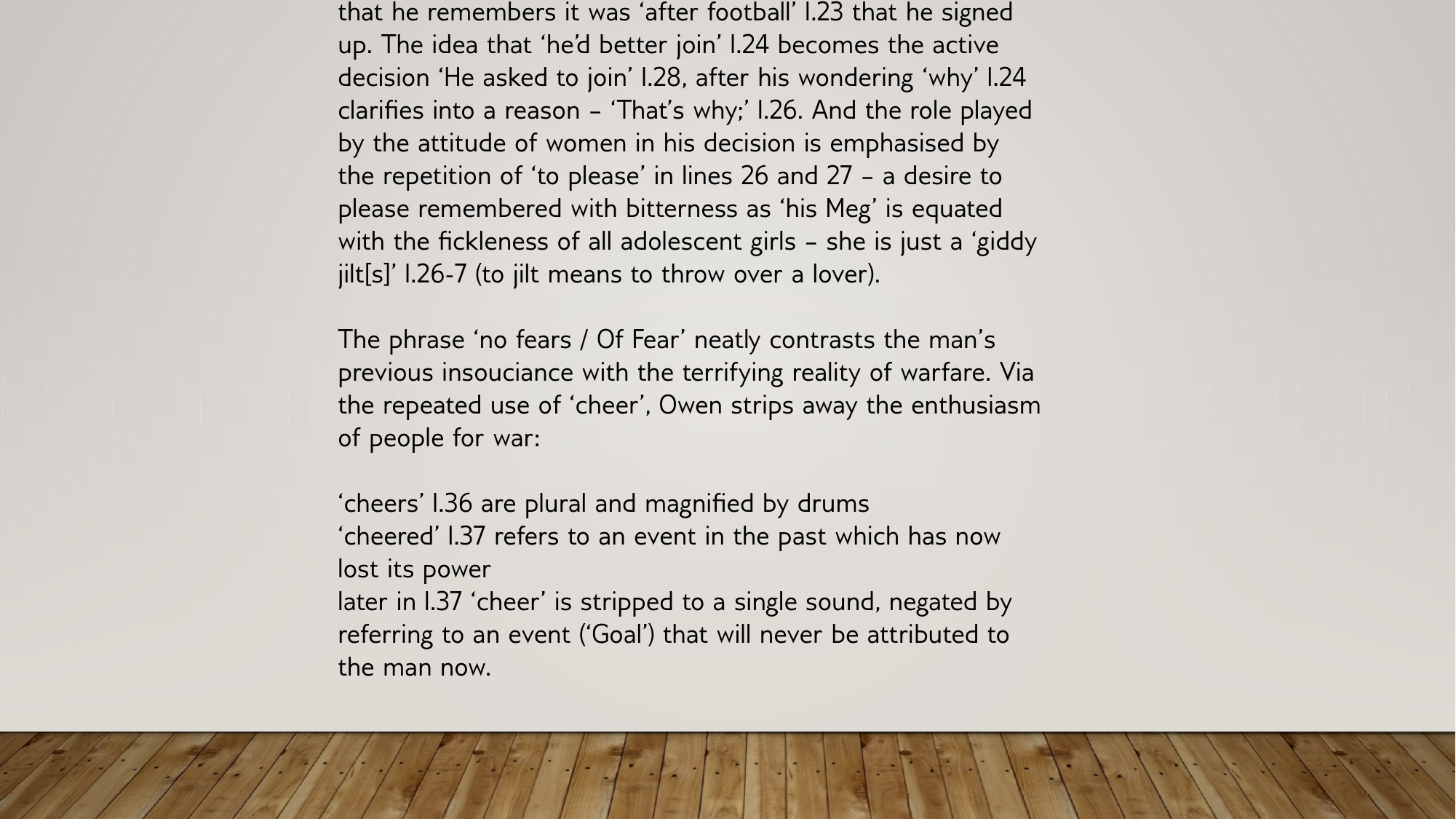

Repetition

Owen’s use of repletion is particularly effective in the fourth stanza, as the ex-soldier stumbles through his recollections of why he ended up fighting on the Western Front. Recalling his footballing prowess, - ‘After the matches’ l.22 – it is ironic that he remembers it was ‘after football’ l.23 that he signed up. The idea that ‘he’d better join’ l.24 becomes the active decision ‘He asked to join’ l.28, after his wondering ‘why’ l.24 clarifies into a reason – ‘That’s why;’ l.26. And the role played by the attitude of women in his decision is emphasised by the repetition of ‘to please’ in lines 26 and 27 – a desire to please remembered with bitterness as ‘his Meg’ is equated with the fickleness of all adolescent girls – she is just a ‘giddy jilt[s]’ l.26-7 (to jilt means to throw over a lover).

The phrase ‘no fears / Of Fear’ neatly contrasts the man’s previous insouciance with the terrifying reality of warfare. Via the repeated use of ‘cheer’, Owen strips away the enthusiasm of people for war:

‘cheers’ l.36 are plural and magnified by drums
‘cheered’ l.37 refers to an event in the past which has now lost its power
later in l.37 ‘cheer’ is stripped to a single sound, negated by referring to an event (‘Goal’) that will never be attributed to the man now.